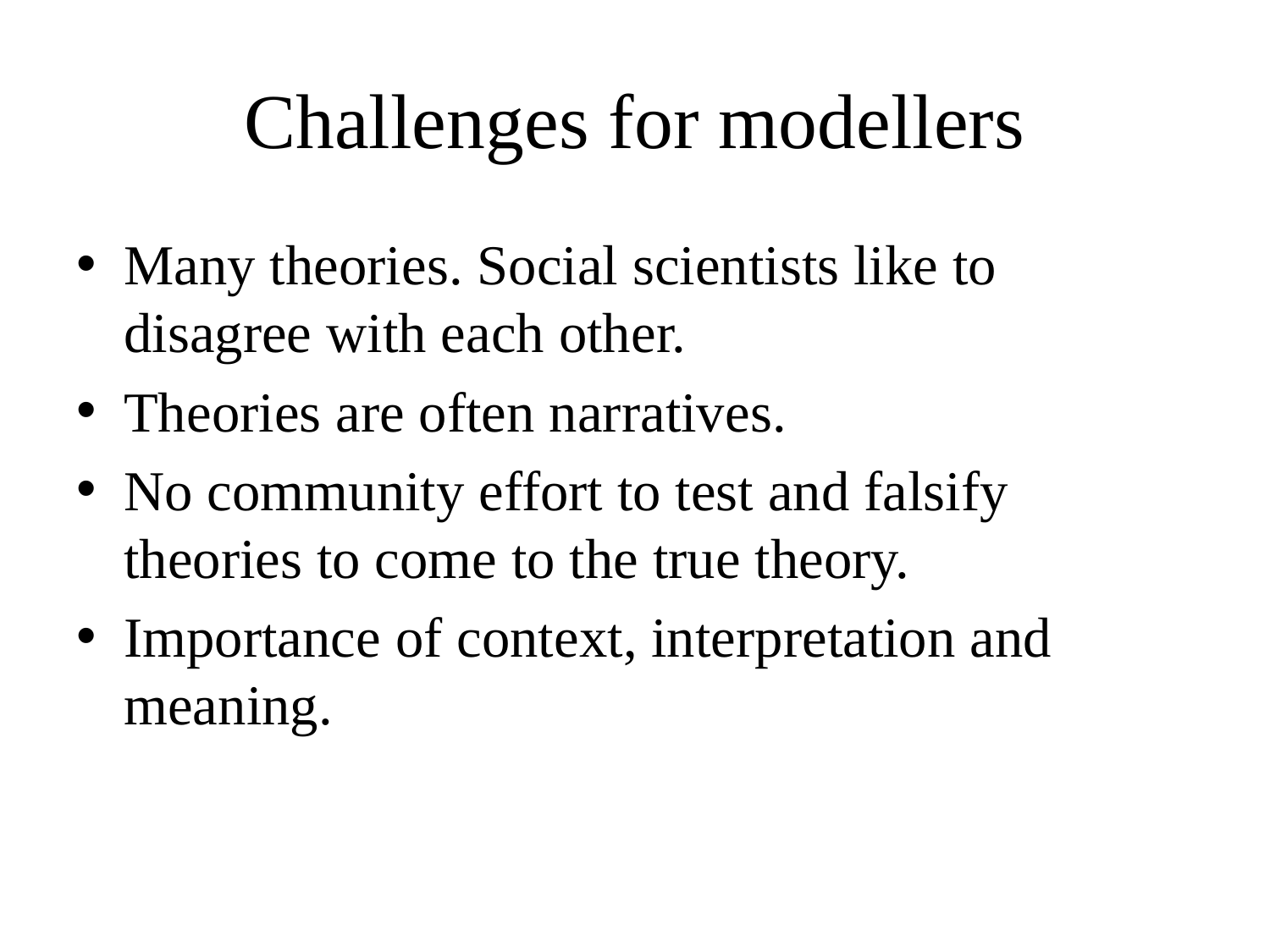

# Challenges for modellers
Many theories. Social scientists like to disagree with each other.
Theories are often narratives.
No community effort to test and falsify theories to come to the true theory.
Importance of context, interpretation and meaning.